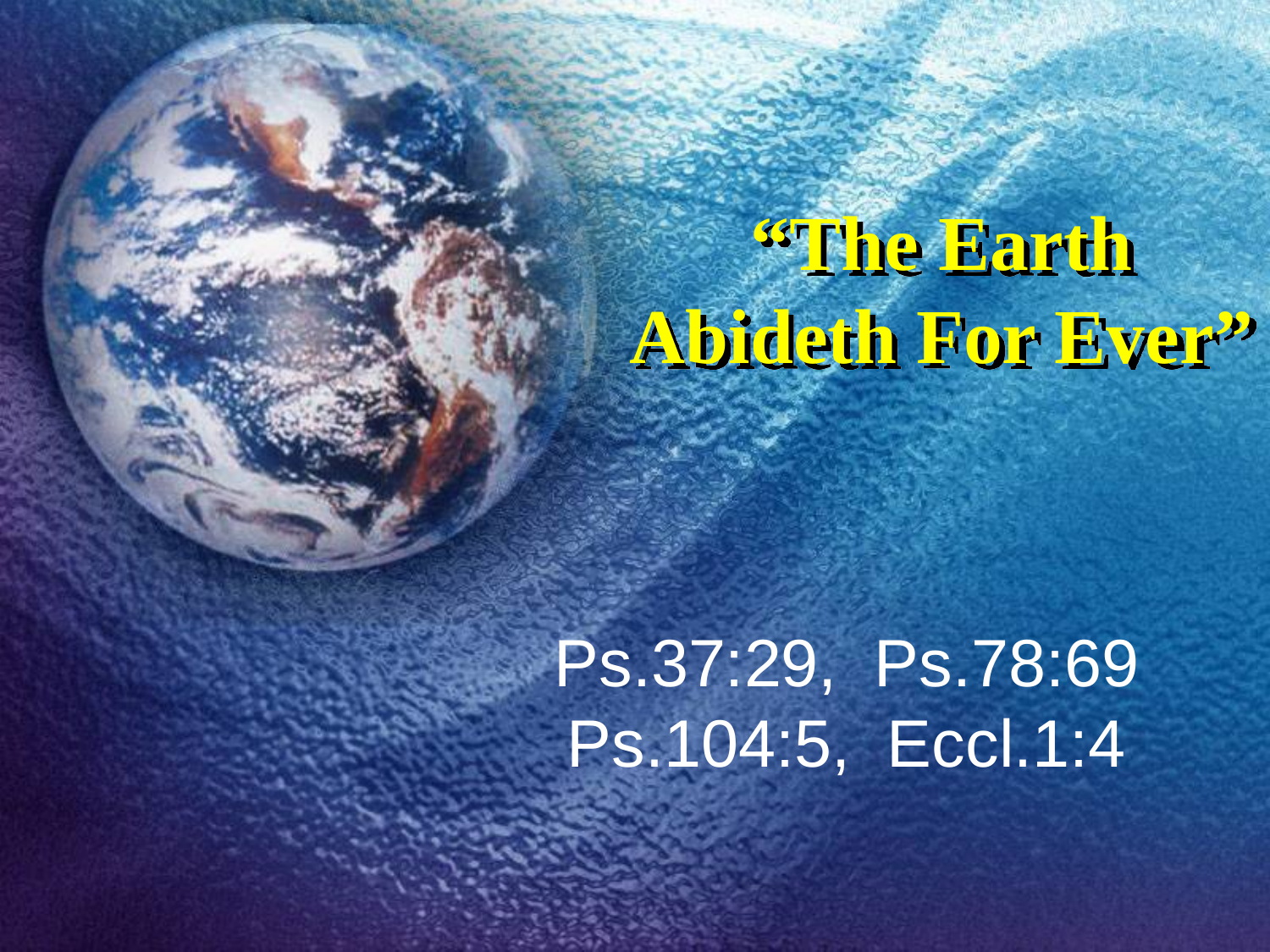

# “The Earth Abideth For Ever”
Ps.37:29,  Ps.78:69 Ps.104:5,  Eccl.1:4